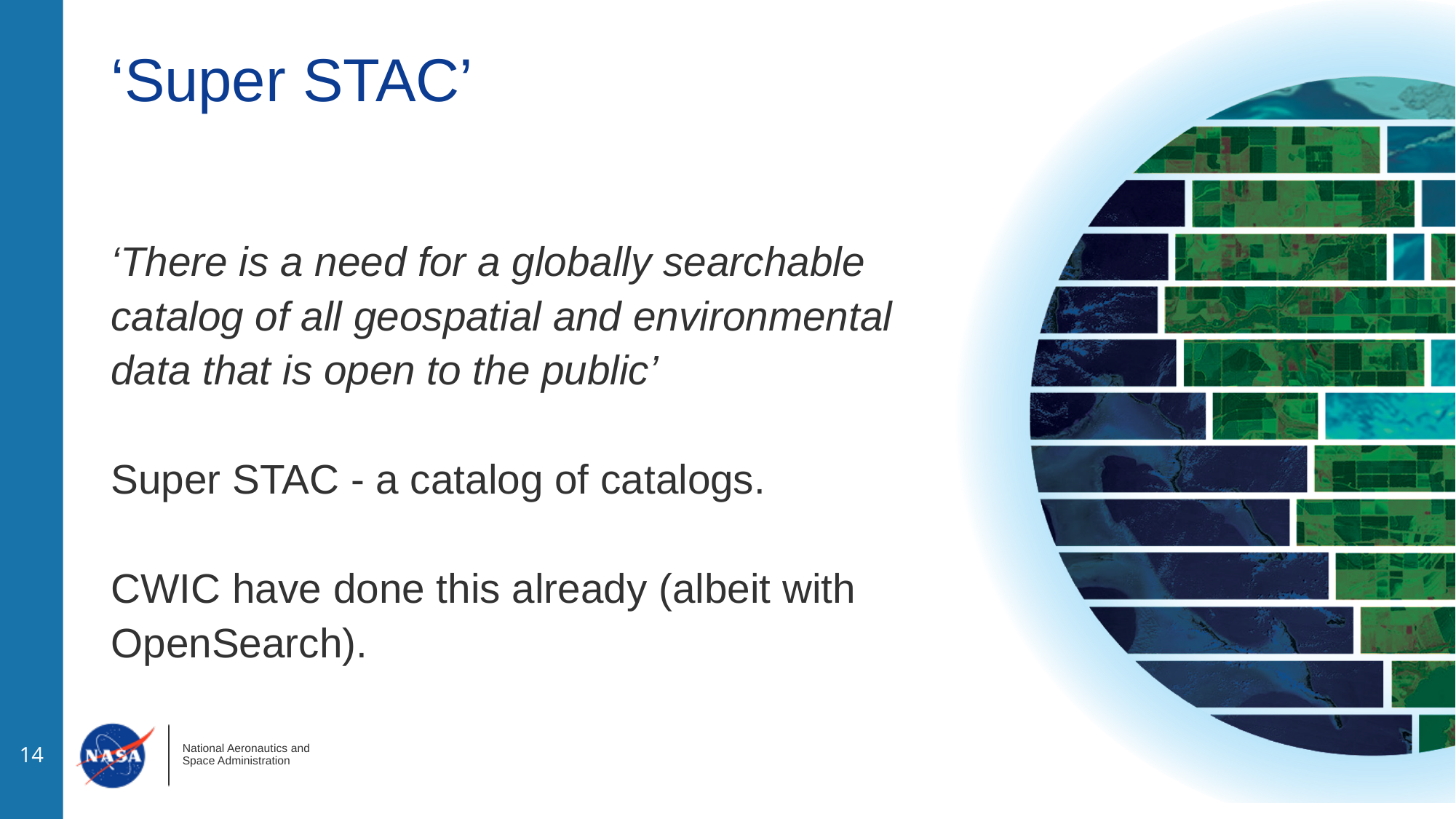

# ‘Super STAC’
‘There is a need for a globally searchable catalog of all geospatial and environmental data that is open to the public’

Super STAC - a catalog of catalogs.

CWIC have done this already (albeit with OpenSearch).
14